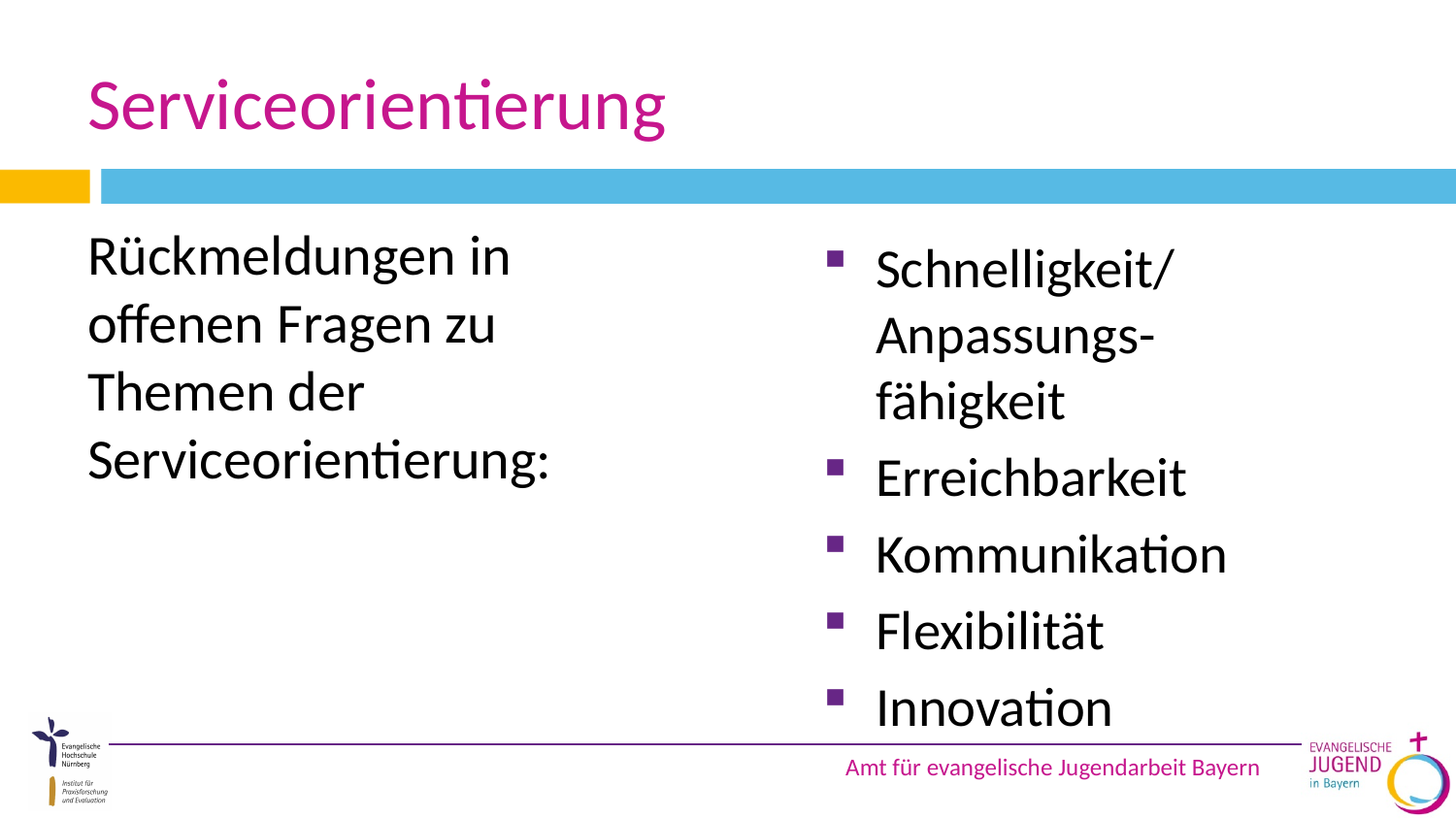

# Serviceorientierung
Rückmeldungen in offenen Fragen zu Themen der Serviceorientierung:

Schnelligkeit/ Anpassungs-fähigkeit
Erreichbarkeit
Kommunikation
Flexibilität
Innovation